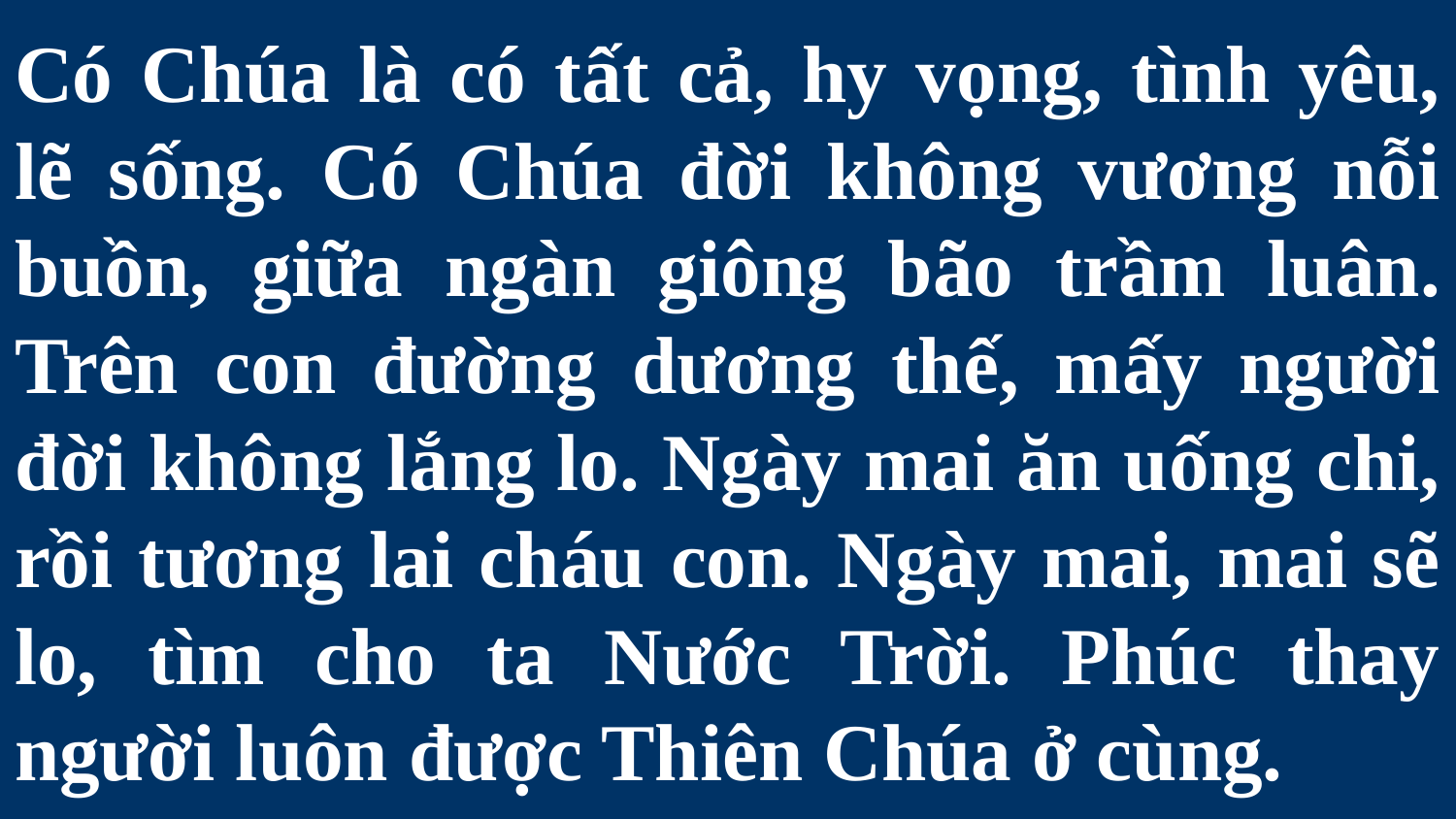

# Có Chúa là có tất cả, hy vọng, tình yêu, lẽ sống. Có Chúa đời không vương nỗi buồn, giữa ngàn giông bão trầm luân. Trên con đường dương thế, mấy người đời không lắng lo. Ngày mai ăn uống chi, rồi tương lai cháu con. Ngày mai, mai sẽ lo, tìm cho ta Nước Trời. Phúc thay người luôn được Thiên Chúa ở cùng.